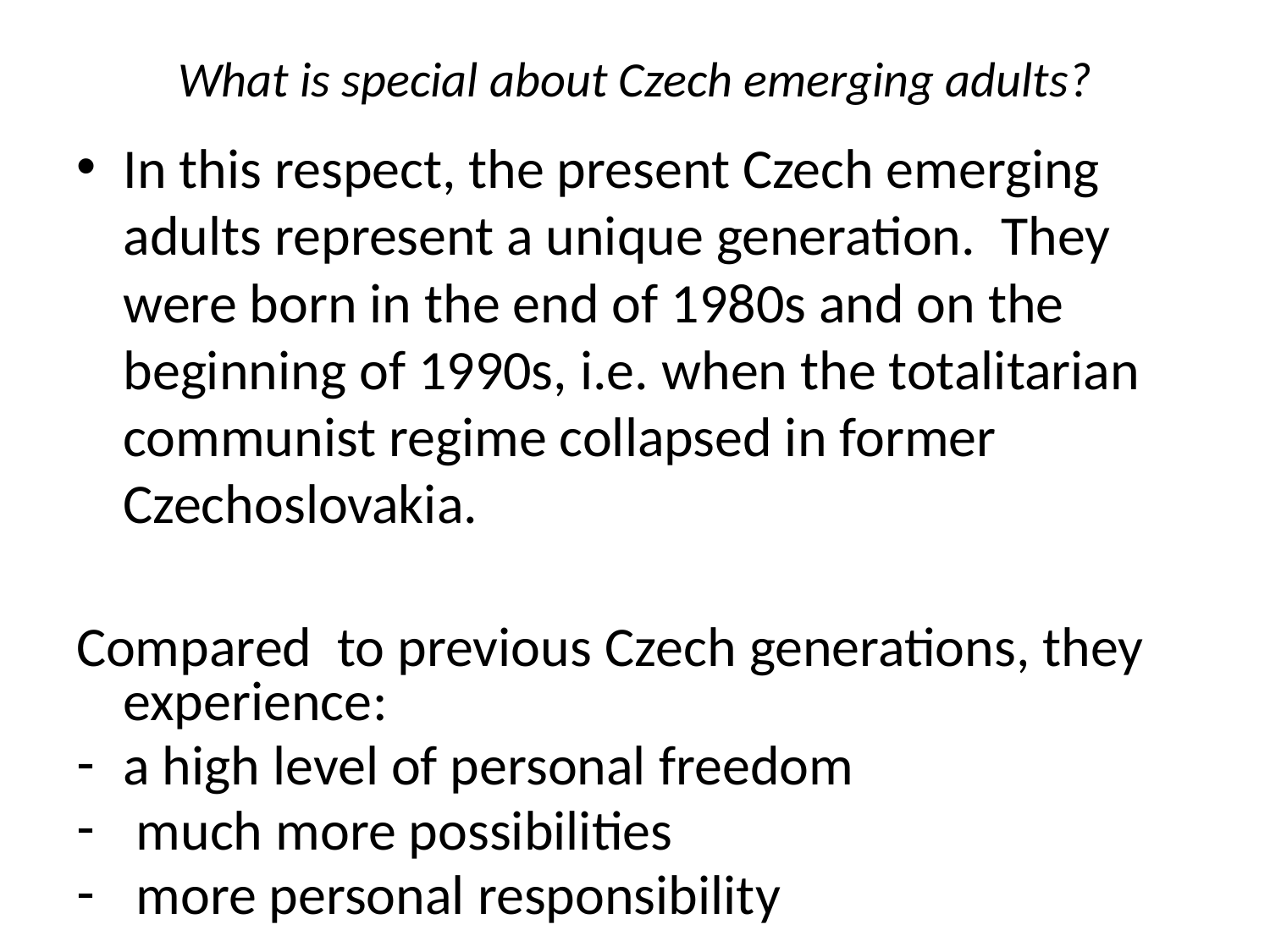

# What is special about Czech emerging adults?
In this respect, the present Czech emerging adults represent a unique generation.  They were born in the end of 1980s and on the beginning of 1990s, i.e. when the totalitarian communist regime collapsed in former Czechoslovakia.

Compared  to previous Czech generations, they experience:
a high level of personal freedom
 much more possibilities
 more personal responsibility